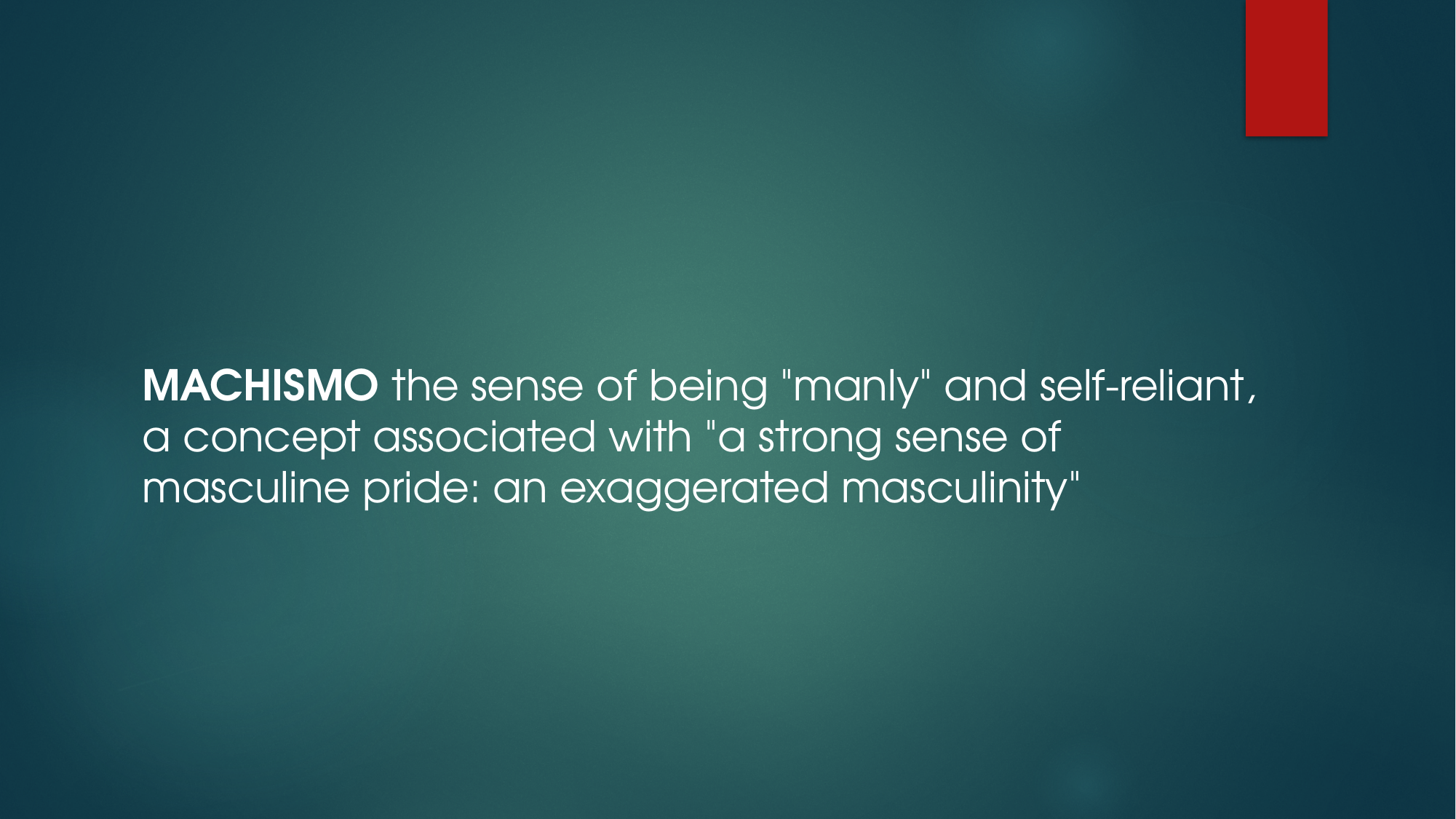

MACHISMO the sense of being "manly" and self-reliant, a concept associated with "a strong sense of masculine pride: an exaggerated masculinity"